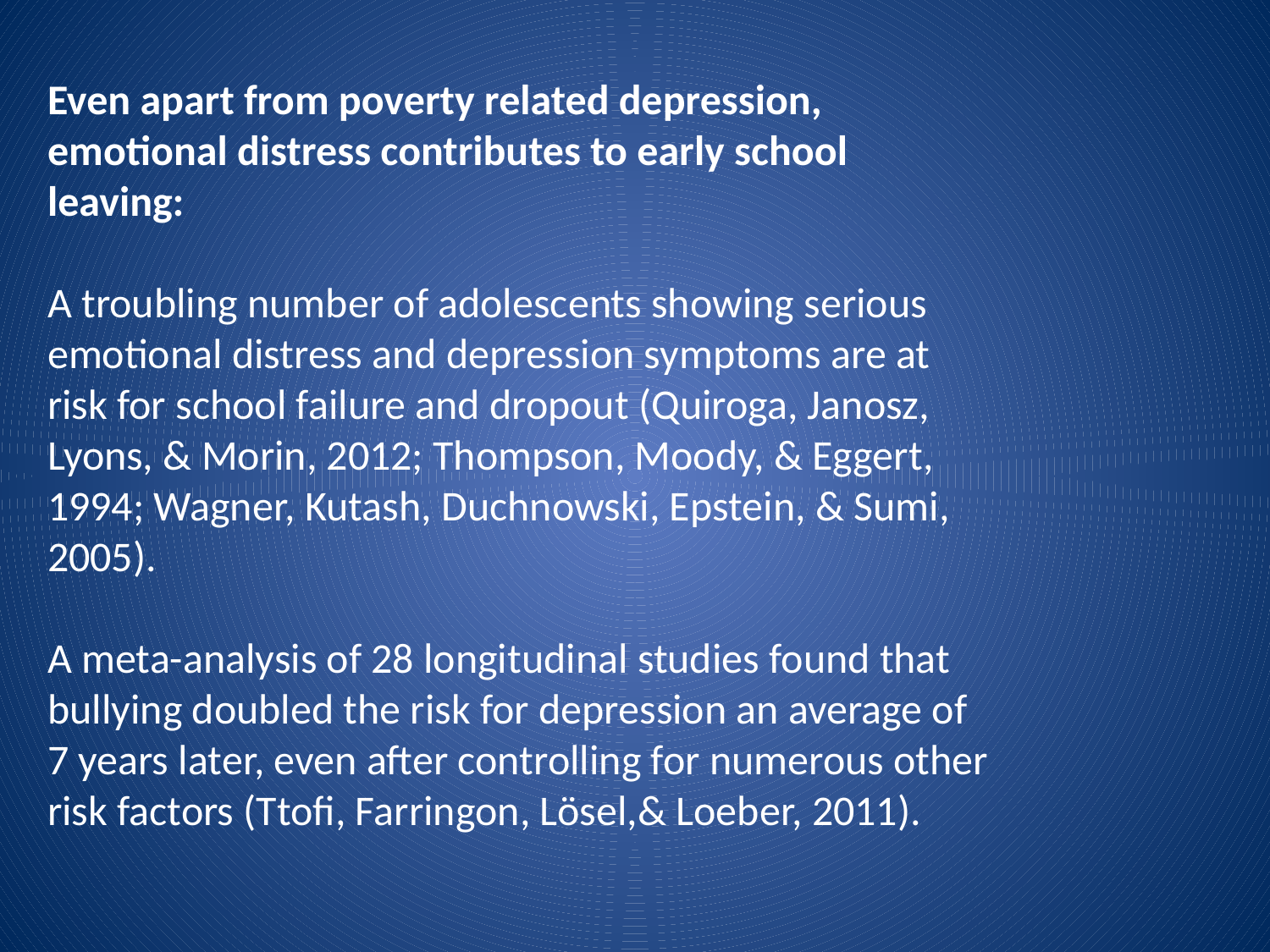

Even apart from poverty related depression, emotional distress contributes to early school leaving:

A troubling number of adolescents showing serious emotional distress and depression symptoms are at risk for school failure and dropout (Quiroga, Janosz, Lyons, & Morin, 2012; Thompson, Moody, & Eggert, 1994; Wagner, Kutash, Duchnowski, Epstein, & Sumi, 2005).

A meta-analysis of 28 longitudinal studies found that bullying doubled the risk for depression an average of 7 years later, even after controlling for numerous other risk factors (Ttofi, Farringon, Lösel,& Loeber, 2011).